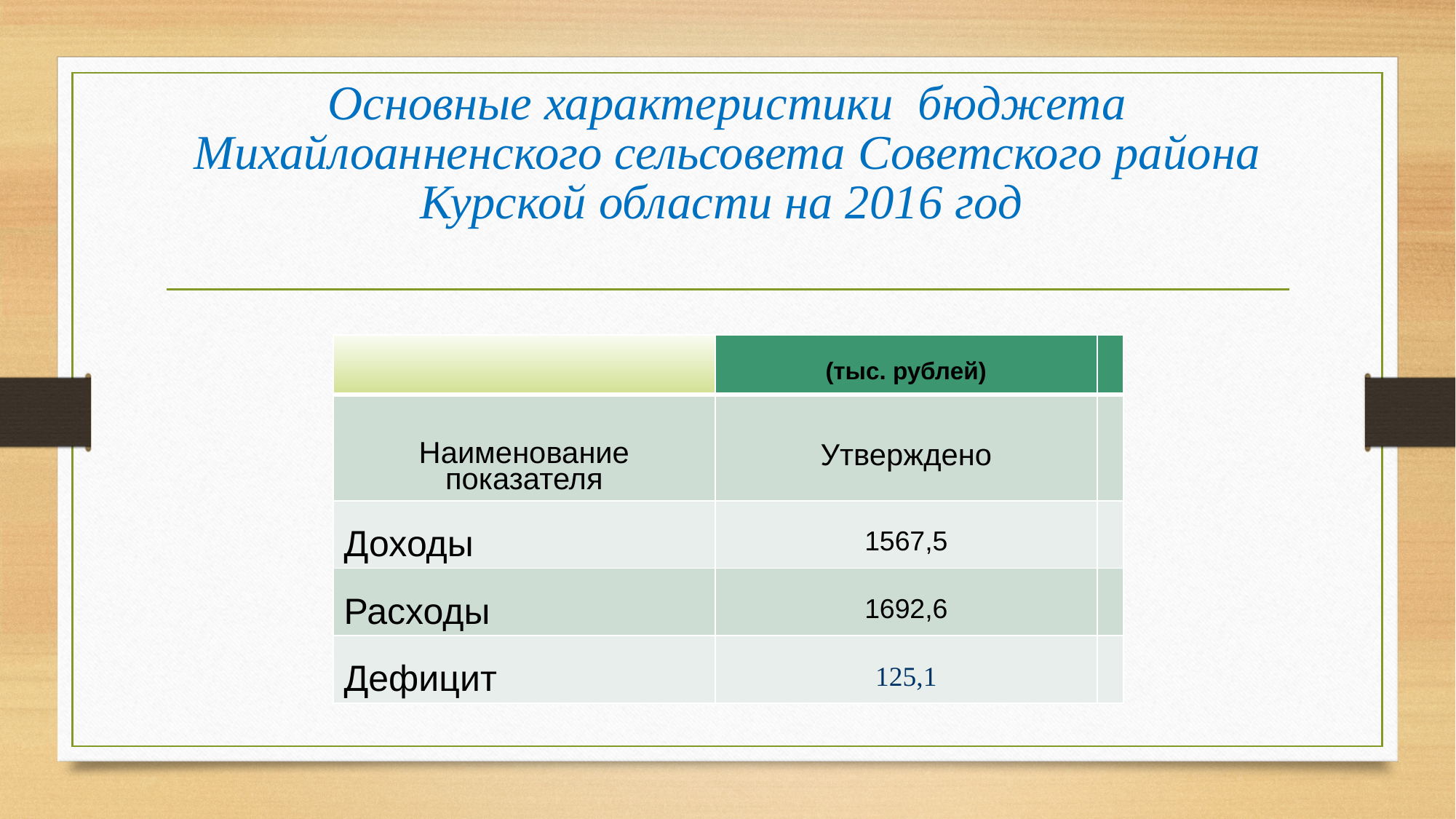

# Основные характеристики  бюджета Михайлоанненского сельсовета Советского района Курской области на 2016 год
|  | (тыс. рублей) |  |
| --- | --- | --- |
| Наименование показателя | Утверждено |  |
| Доходы | 1567,5 |  |
| Расходы | 1692,6 |  |
| Дефицит | 125,1 |  |